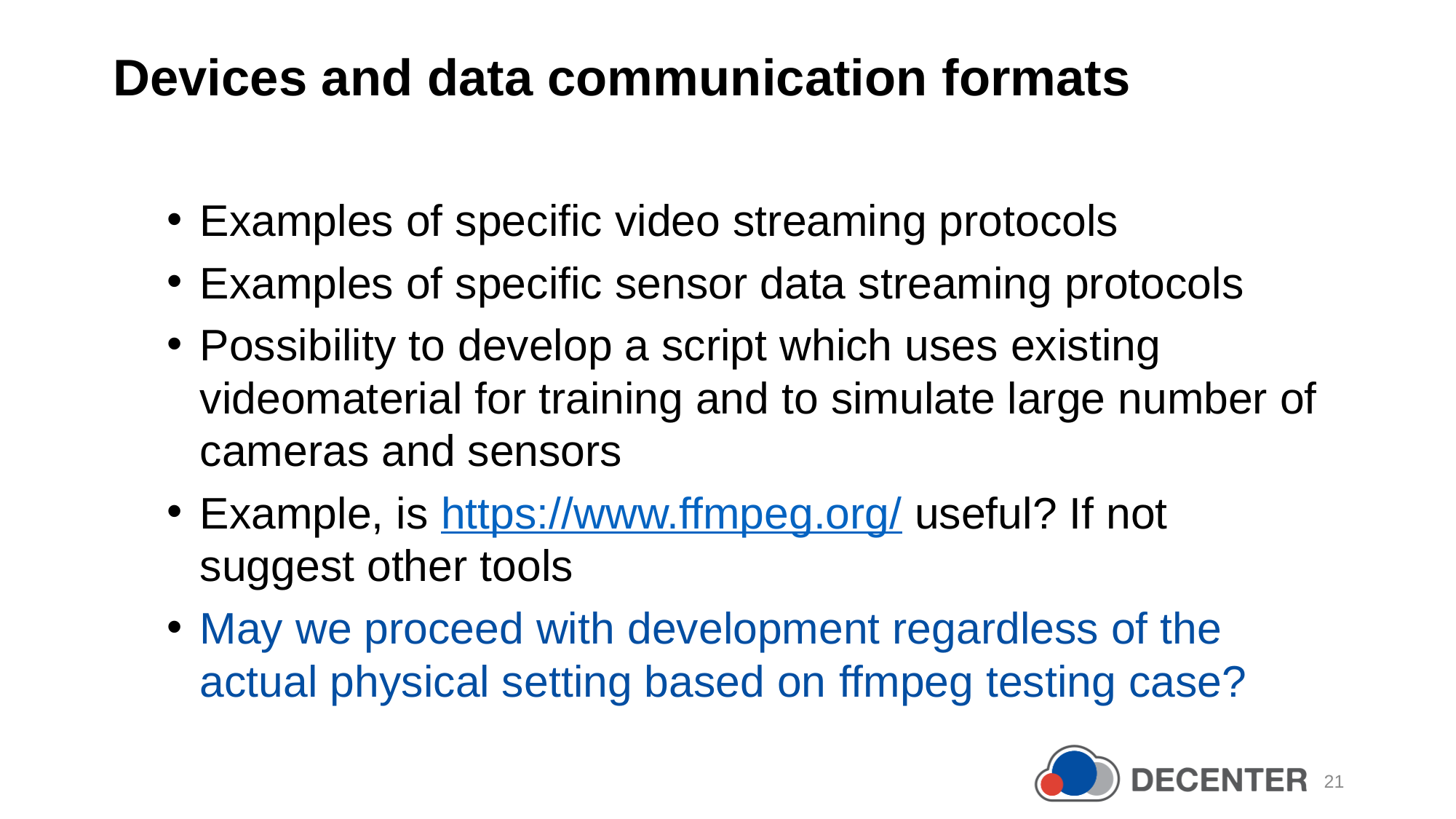

Devices and data communication formats
Examples of specific video streaming protocols
Examples of specific sensor data streaming protocols
Possibility to develop a script which uses existing videomaterial for training and to simulate large number of cameras and sensors
Example, is https://www.ffmpeg.org/ useful? If not suggest other tools
May we proceed with development regardless of the actual physical setting based on ffmpeg testing case?
21